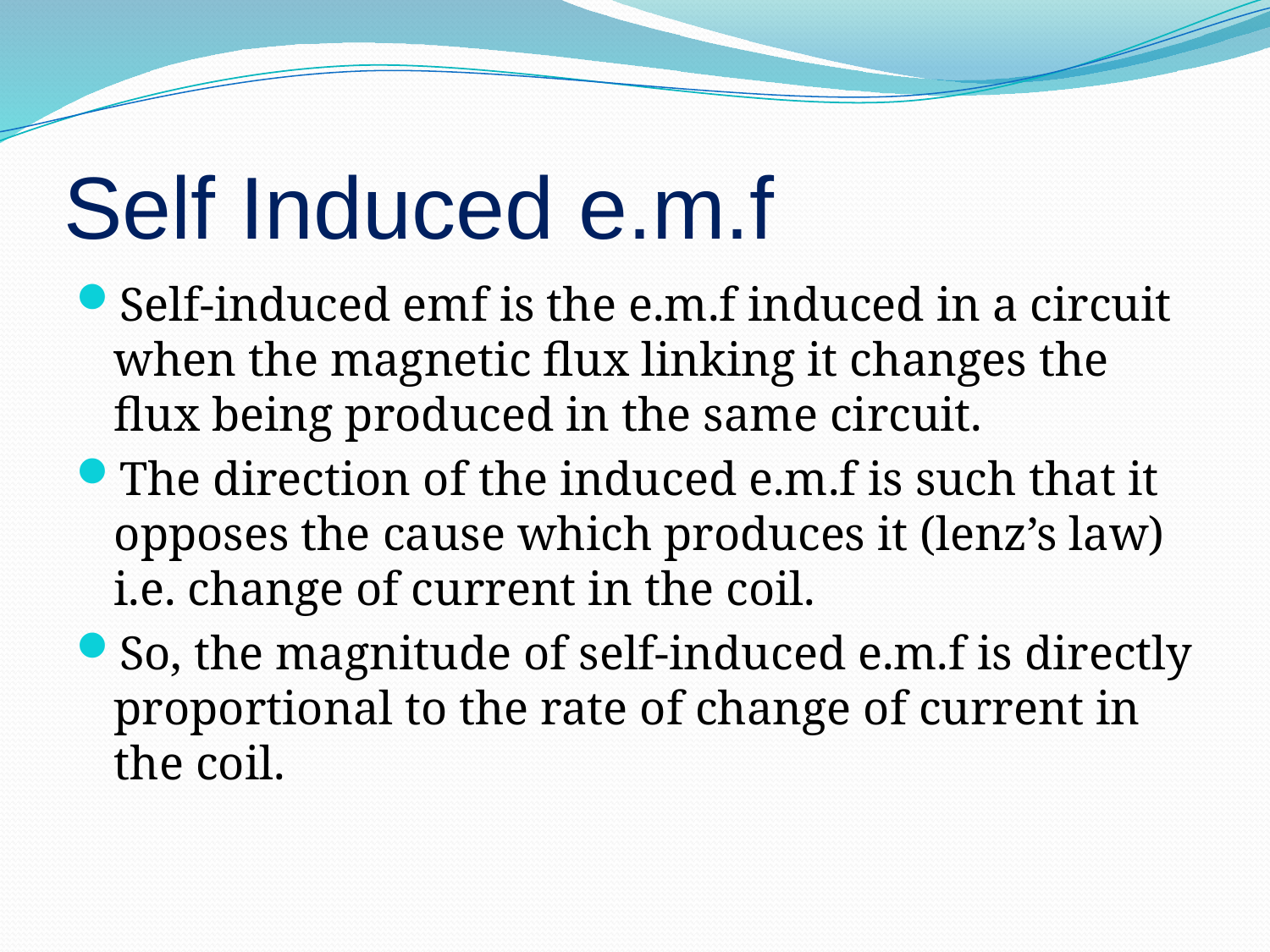

# Self Induced e.m.f
Self-induced emf is the e.m.f induced in a circuit when the magnetic flux linking it changes the flux being produced in the same circuit.
The direction of the induced e.m.f is such that it opposes the cause which produces it (lenz’s law) i.e. change of current in the coil.
So, the magnitude of self-induced e.m.f is directly proportional to the rate of change of current in the coil.